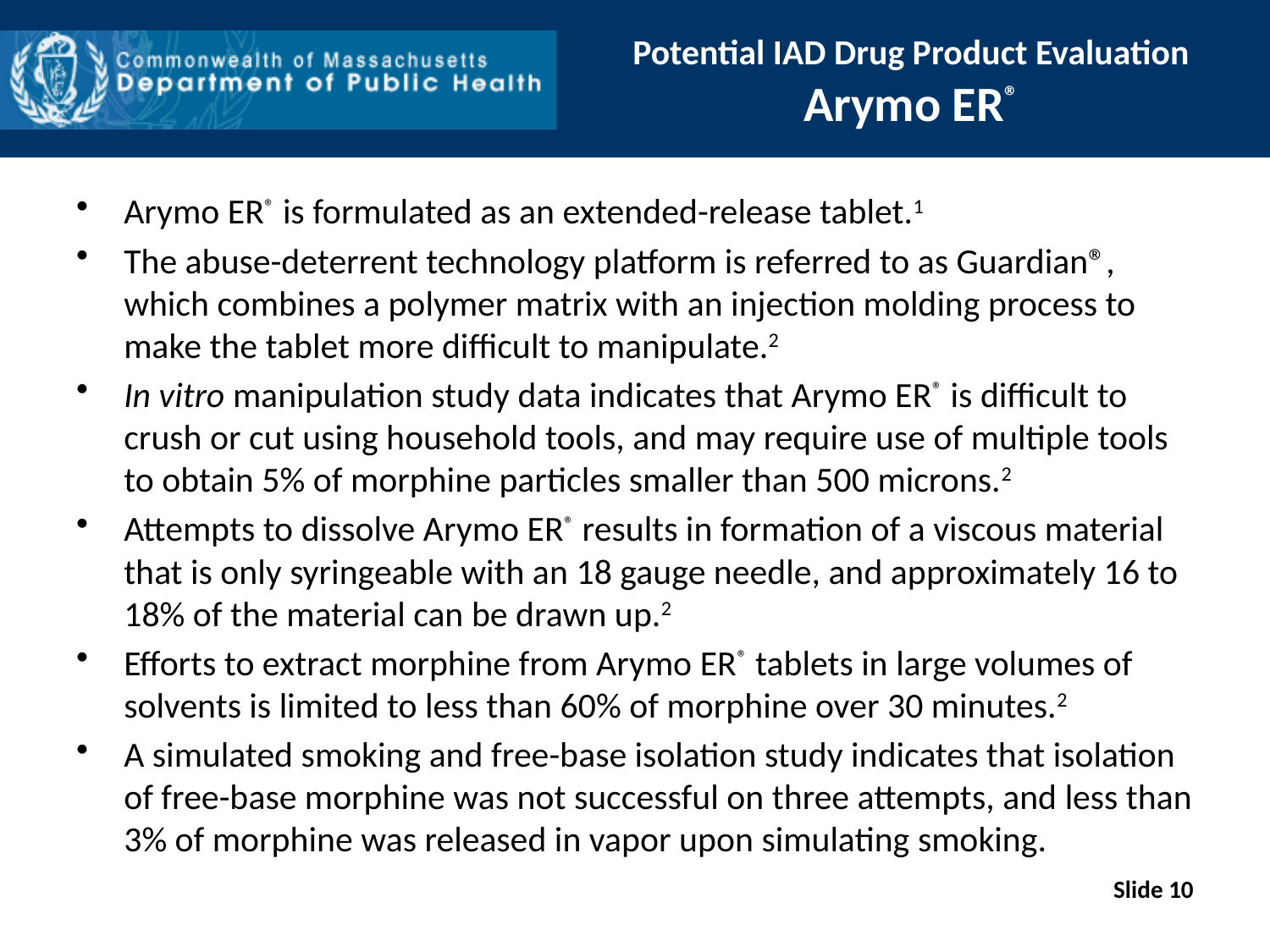

# Potential IAD Drug Product Evaluation Arymo ER®
Arymo ER® is formulated as an extended-release tablet.1
The abuse-deterrent technology platform is referred to as Guardian®, which combines a polymer matrix with an injection molding process to make the tablet more difficult to manipulate.2
In vitro manipulation study data indicates that Arymo ER® is difficult to crush or cut using household tools, and may require use of multiple tools to obtain 5% of morphine particles smaller than 500 microns.2
Attempts to dissolve Arymo ER® results in formation of a viscous material that is only syringeable with an 18 gauge needle, and approximately 16 to 18% of the material can be drawn up.2
Efforts to extract morphine from Arymo ER® tablets in large volumes of solvents is limited to less than 60% of morphine over 30 minutes.2
A simulated smoking and free-base isolation study indicates that isolation of free-base morphine was not successful on three attempts, and less than 3% of morphine was released in vapor upon simulating smoking.
Slide 10